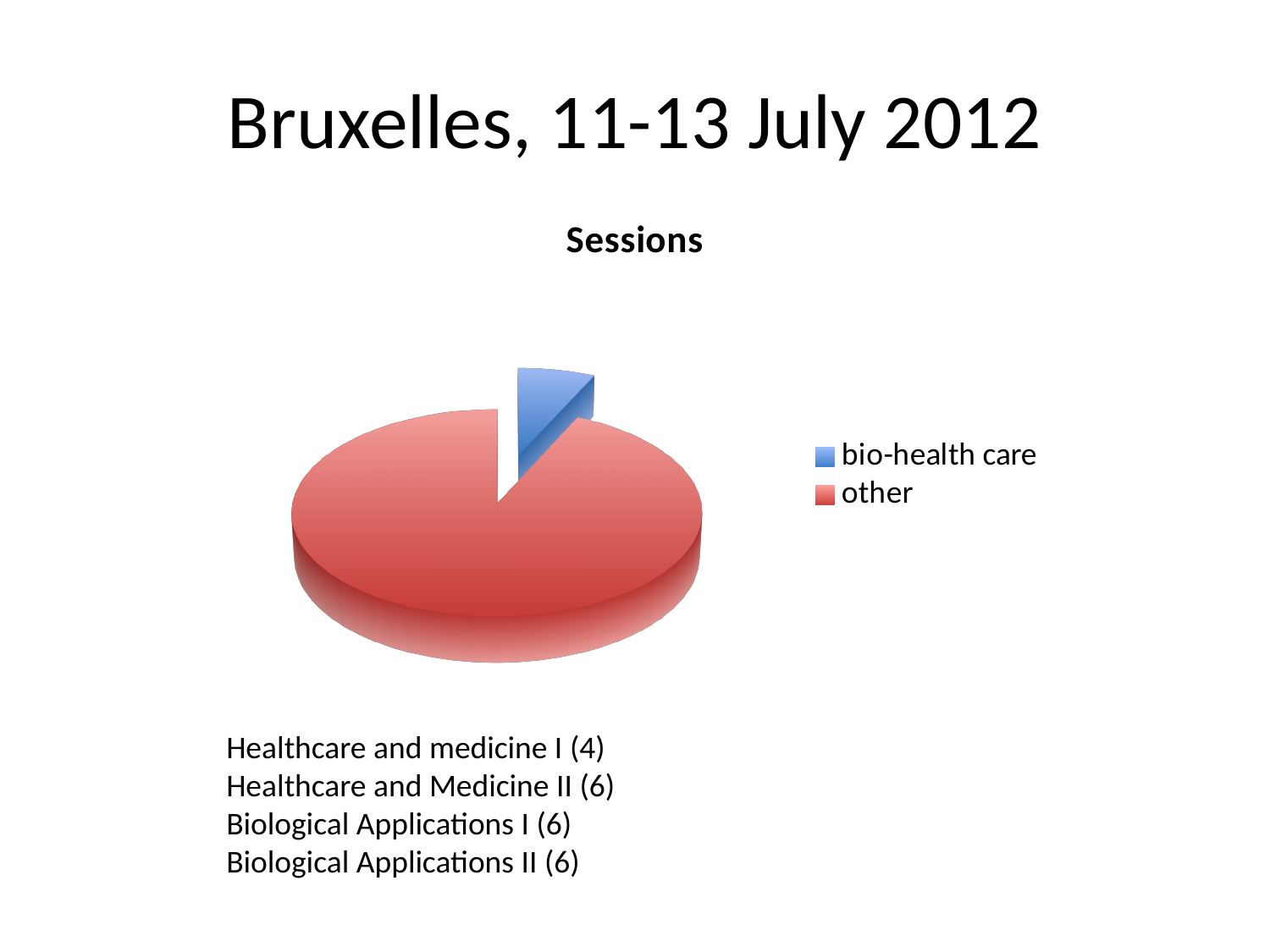

# Bruxelles, 11-13 July 2012

[unsupported chart]

Healthcare and medicine I (4)
Healthcare and Medicine II (6)
Biological Applications I (6)
Biological Applications II (6)